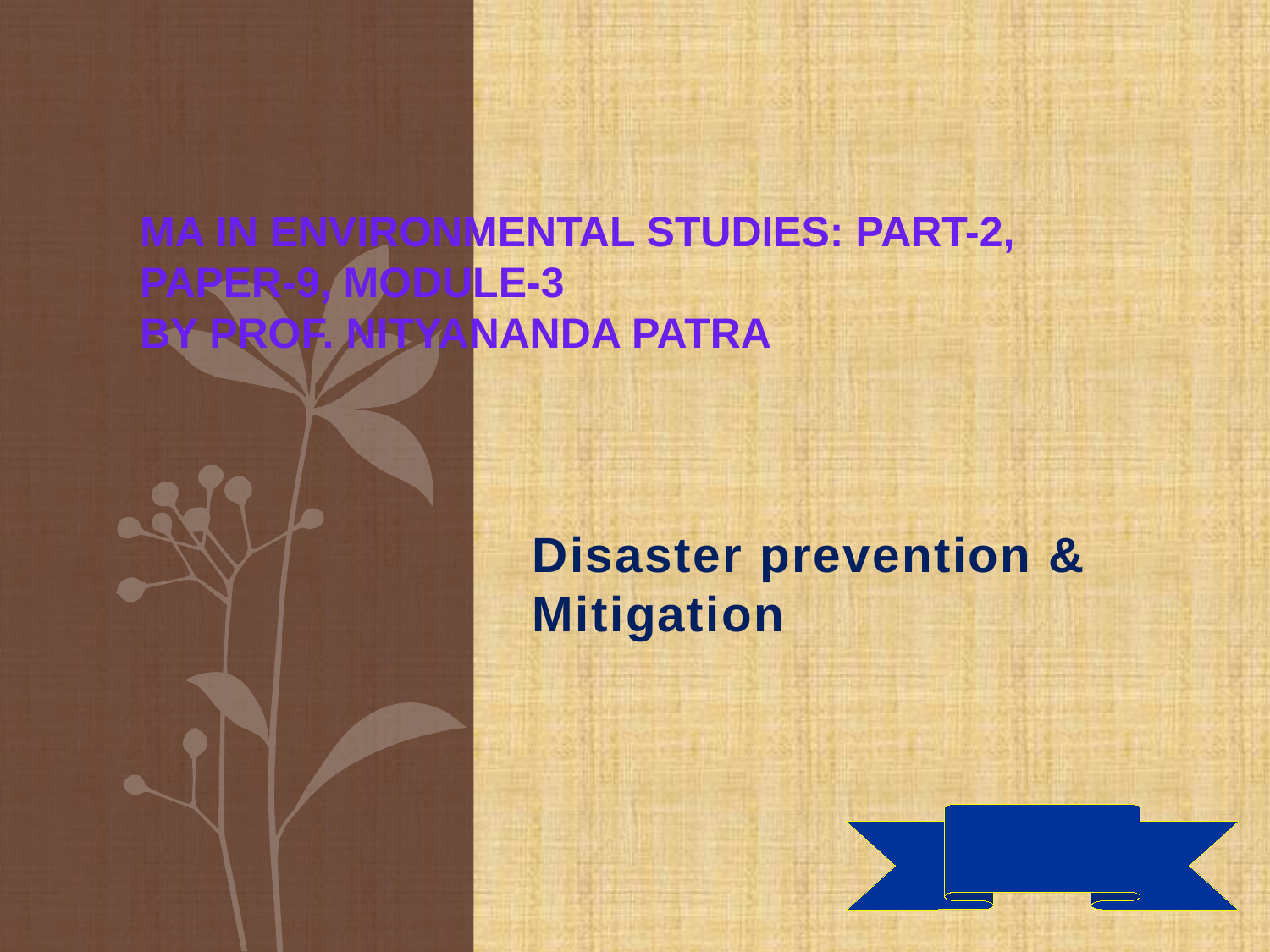

# MA in Environmental Studies: Part-2, Paper-9, Module-3 By Prof. Nityananda Patra
Disaster prevention & Mitigation